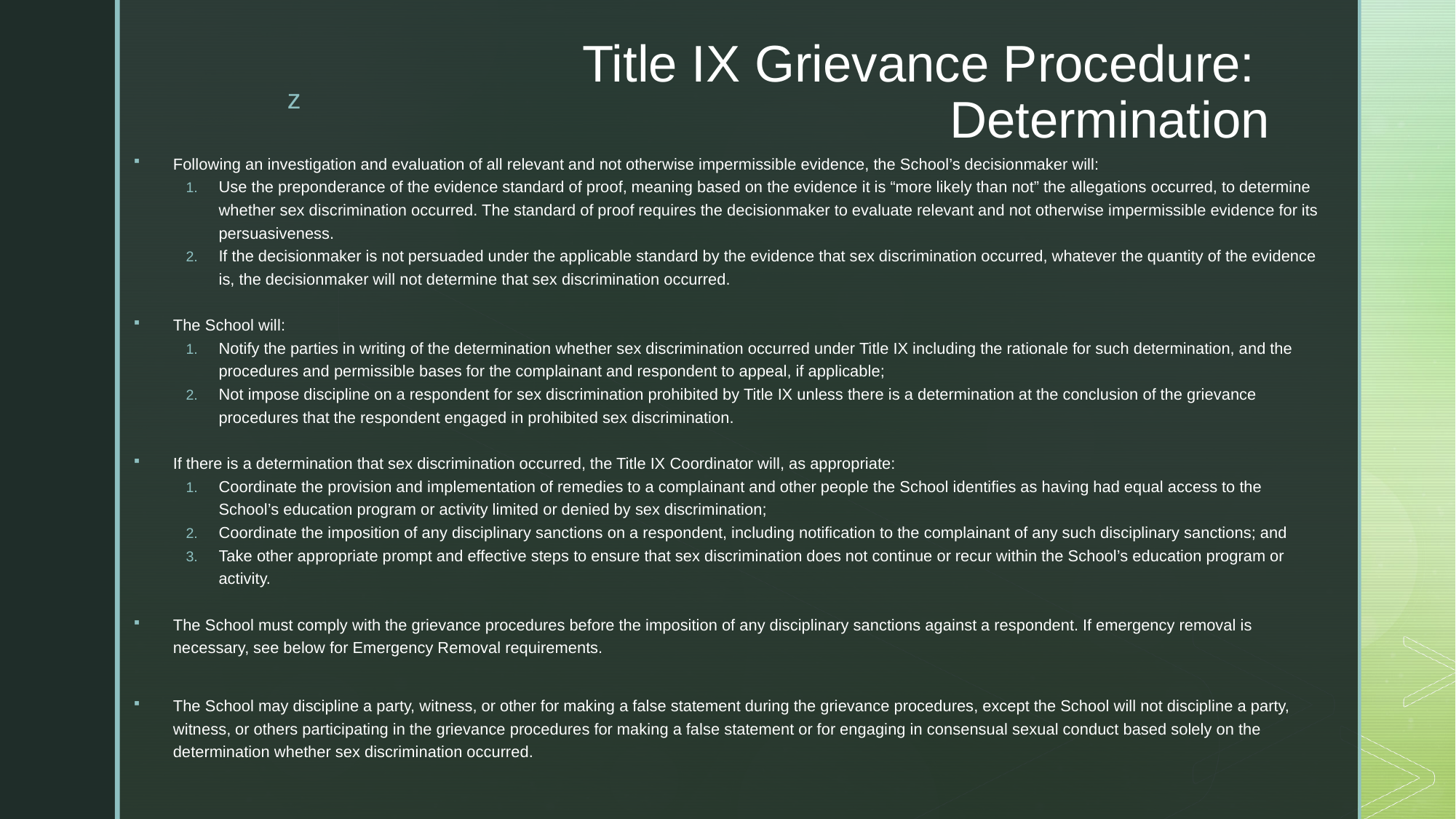

# Title IX Grievance Procedure: Determination
Following an investigation and evaluation of all relevant and not otherwise impermissible evidence, the School’s decisionmaker will:
Use the preponderance of the evidence standard of proof, meaning based on the evidence it is “more likely than not” the allegations occurred, to determine whether sex discrimination occurred. The standard of proof requires the decisionmaker to evaluate relevant and not otherwise impermissible evidence for its persuasiveness.
If the decisionmaker is not persuaded under the applicable standard by the evidence that sex discrimination occurred, whatever the quantity of the evidence is, the decisionmaker will not determine that sex discrimination occurred.

The School will:
Notify the parties in writing of the determination whether sex discrimination occurred under Title IX including the rationale for such determination, and the procedures and permissible bases for the complainant and respondent to appeal, if applicable;
Not impose discipline on a respondent for sex discrimination prohibited by Title IX unless there is a determination at the conclusion of the grievance procedures that the respondent engaged in prohibited sex discrimination.

If there is a determination that sex discrimination occurred, the Title IX Coordinator will, as appropriate:
Coordinate the provision and implementation of remedies to a complainant and other people the School identifies as having had equal access to the School’s education program or activity limited or denied by sex discrimination;
Coordinate the imposition of any disciplinary sanctions on a respondent, including notification to the complainant of any such disciplinary sanctions; and
Take other appropriate prompt and effective steps to ensure that sex discrimination does not continue or recur within the School’s education program or activity.

The School must comply with the grievance procedures before the imposition of any disciplinary sanctions against a respondent. If emergency removal is necessary, see below for Emergency Removal requirements.
The School may discipline a party, witness, or other for making a false statement during the grievance procedures, except the School will not discipline a party, witness, or others participating in the grievance procedures for making a false statement or for engaging in consensual sexual conduct based solely on the determination whether sex discrimination occurred.